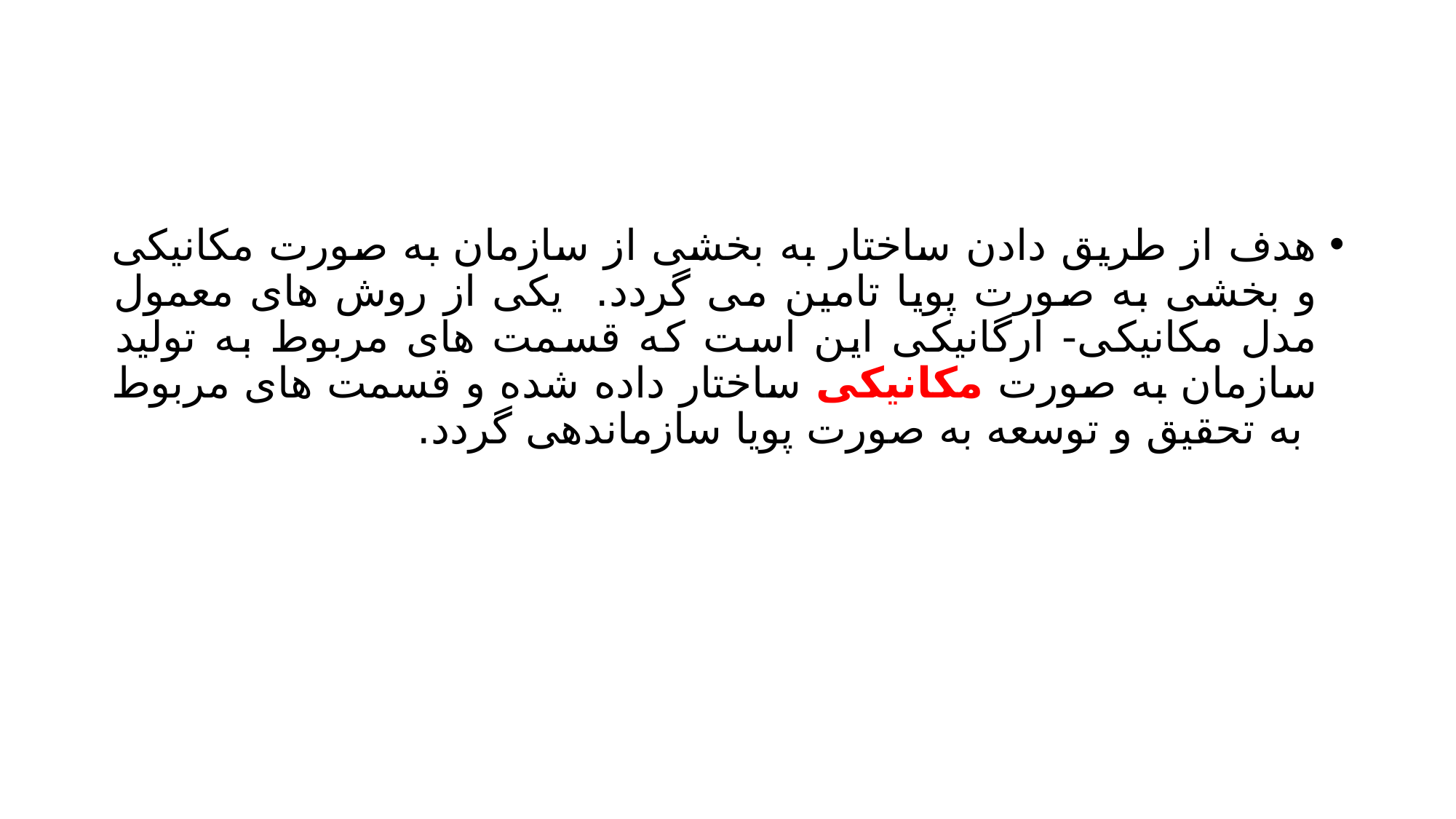

#
هدف از طریق دادن ساختار به بخشی از سازمان به صورت مکانیکی و بخشی به صورت پویا تامین می گردد.  یکی از روش های معمول مدل مکانیکی- ارگانیکی این است که قسمت های مربوط به تولید سازمان به صورت مکانیکی ساختار داده شده و قسمت های مربوط  به تحقیق و توسعه به صورت پویا سازماندهی گردد.